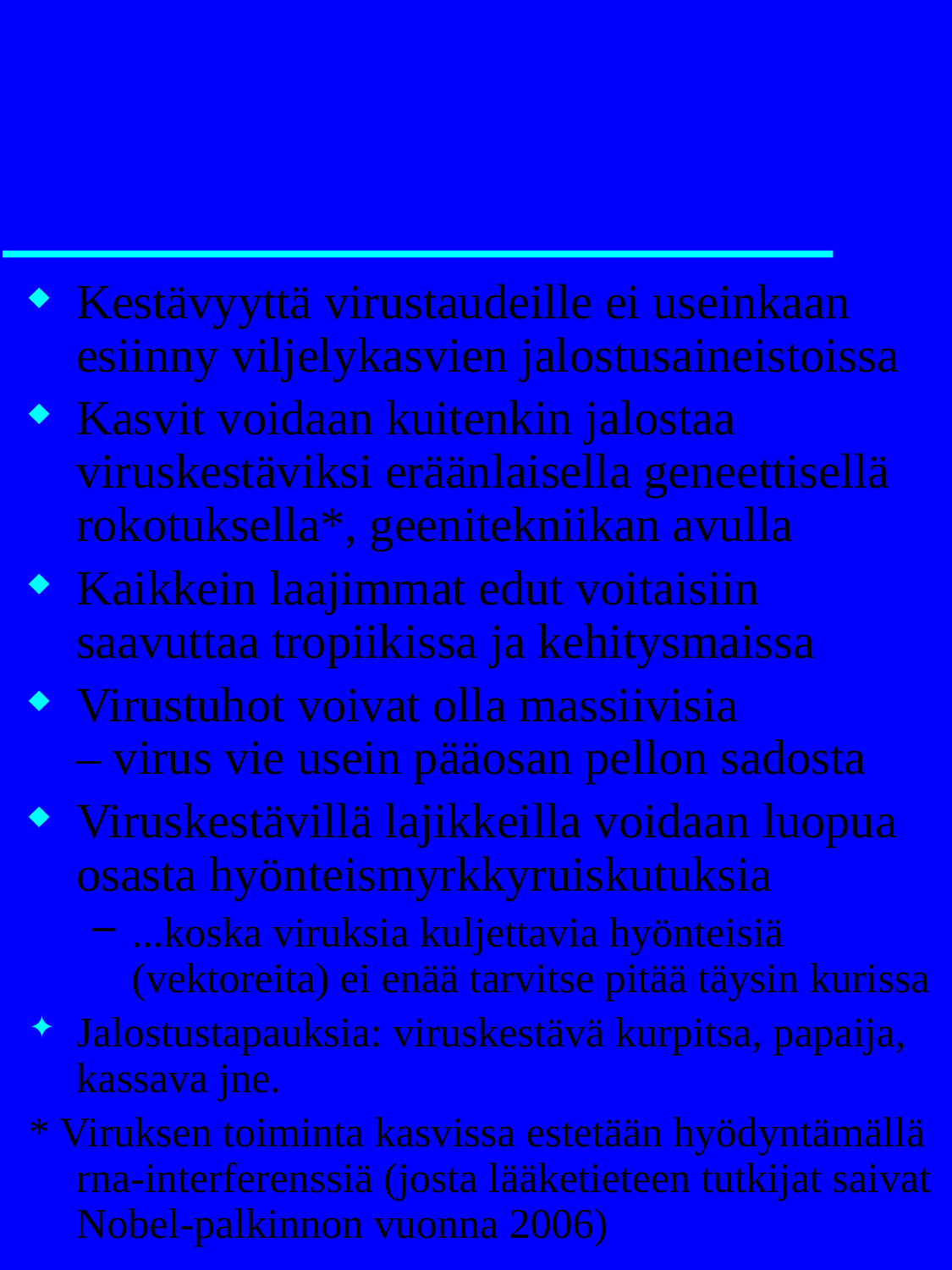

# Viruskestävyyden jalostaminen
Kestävyyttä virustaudeille ei useinkaan esiinny viljelykasvien jalostusaineistoissa
Kasvit voidaan kuitenkin jalostaa viruskestäviksi eräänlaisella geneettisellä rokotuksella*, geenitekniikan avulla
Kaikkein laajimmat edut voitaisiin saavuttaa tropiikissa ja kehitysmaissa
Virustuhot voivat olla massiivisia
– virus vie usein pääosan pellon sadosta
Viruskestävillä lajikkeilla voidaan luopua osasta hyönteismyrkkyruiskutuksia
...koska viruksia kuljettavia hyönteisiä (vektoreita) ei enää tarvitse pitää täysin kurissa
Jalostustapauksia: viruskestävä kurpitsa, papaija, kassava jne.
* Viruksen toiminta kasvissa estetään hyödyntämällä rna-interferenssiä (josta lääketieteen tutkijat saivat Nobel-palkinnon vuonna 2006)